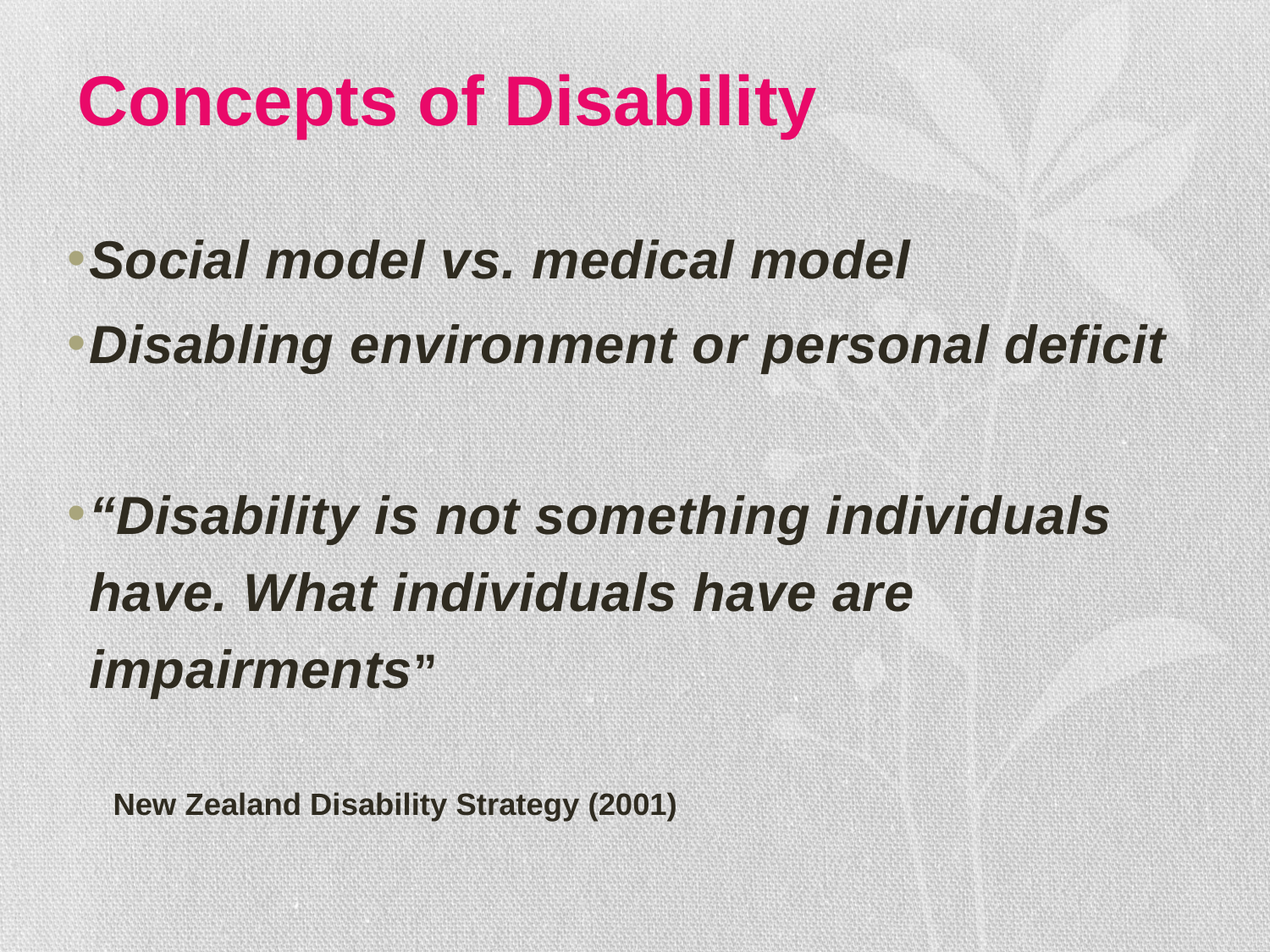

# Concepts of Disability
Social model vs. medical model
Disabling environment or personal deficit

“Disability is not something individuals have. What individuals have are impairments”

New Zealand Disability Strategy (2001)